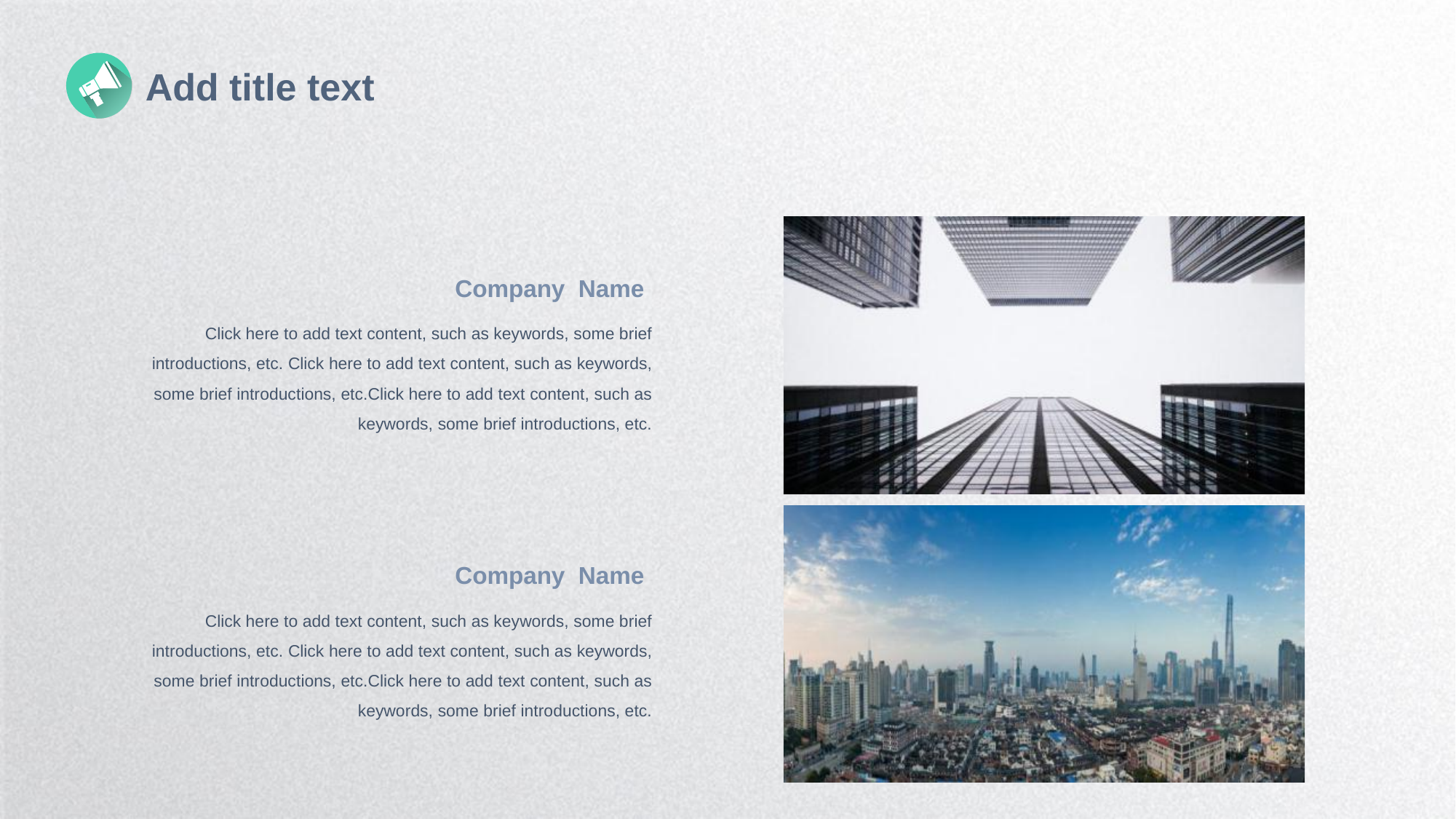

Add title text

Company  Name
Click here to add text content, such as keywords, some brief introductions, etc. Click here to add text content, such as keywords, some brief introductions, etc.Click here to add text content, such as keywords, some brief introductions, etc.

Company  Name
Click here to add text content, such as keywords, some brief introductions, etc. Click here to add text content, such as keywords, some brief introductions, etc.Click here to add text content, such as keywords, some brief introductions, etc.